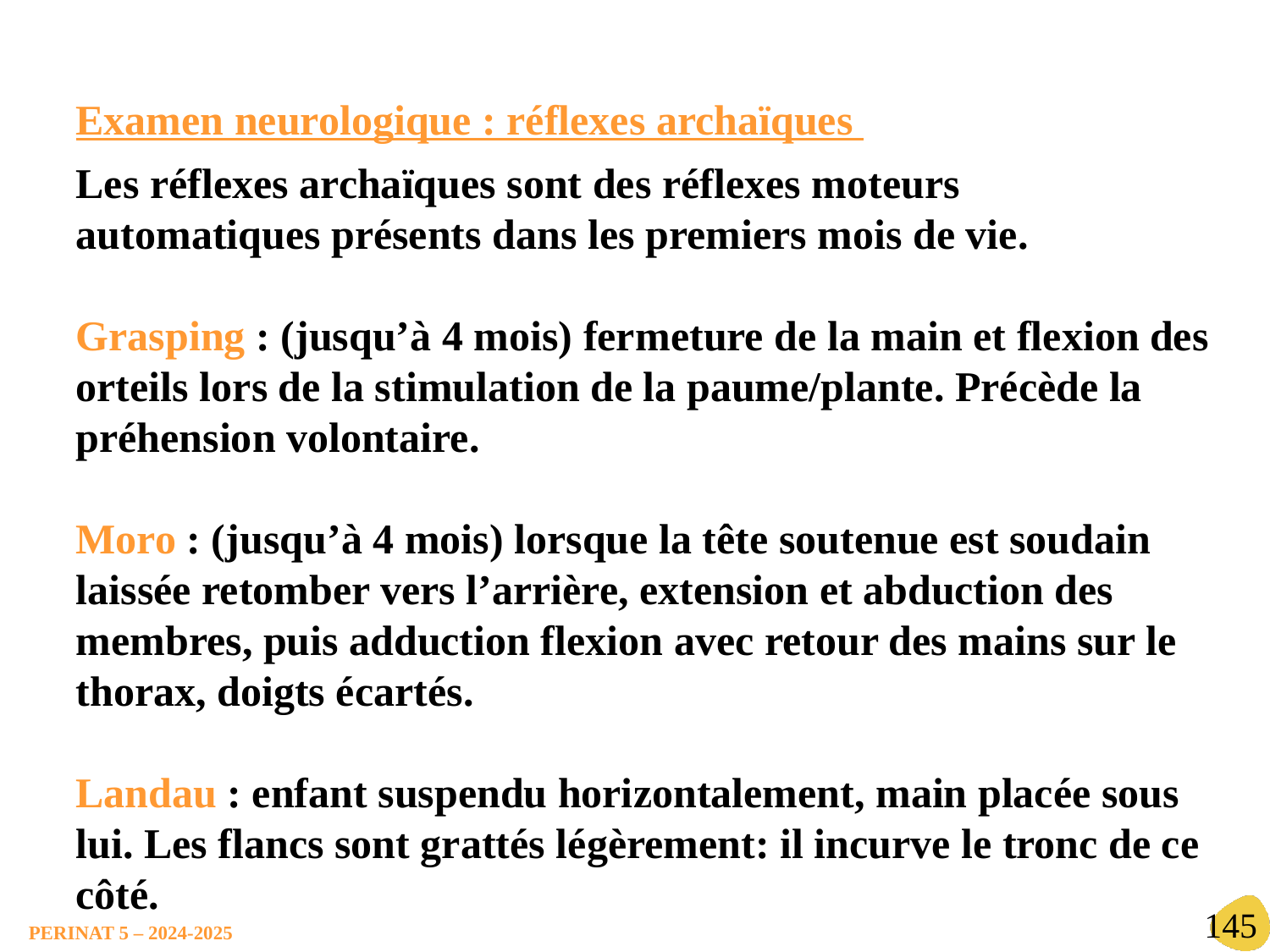

Examen neurologique : réflexes archaïques
Les réflexes archaïques sont des réflexes moteurs automatiques présents dans les premiers mois de vie.

Grasping : (jusqu’à 4 mois) fermeture de la main et flexion des orteils lors de la stimulation de la paume/plante. Précède la préhension volontaire.

Moro : (jusqu’à 4 mois) lorsque la tête soutenue est soudain laissée retomber vers l’arrière, extension et abduction des membres, puis adduction flexion avec retour des mains sur le thorax, doigts écartés.

Landau : enfant suspendu horizontalement, main placée sous lui. Les flancs sont grattés légèrement: il incurve le tronc de ce côté.